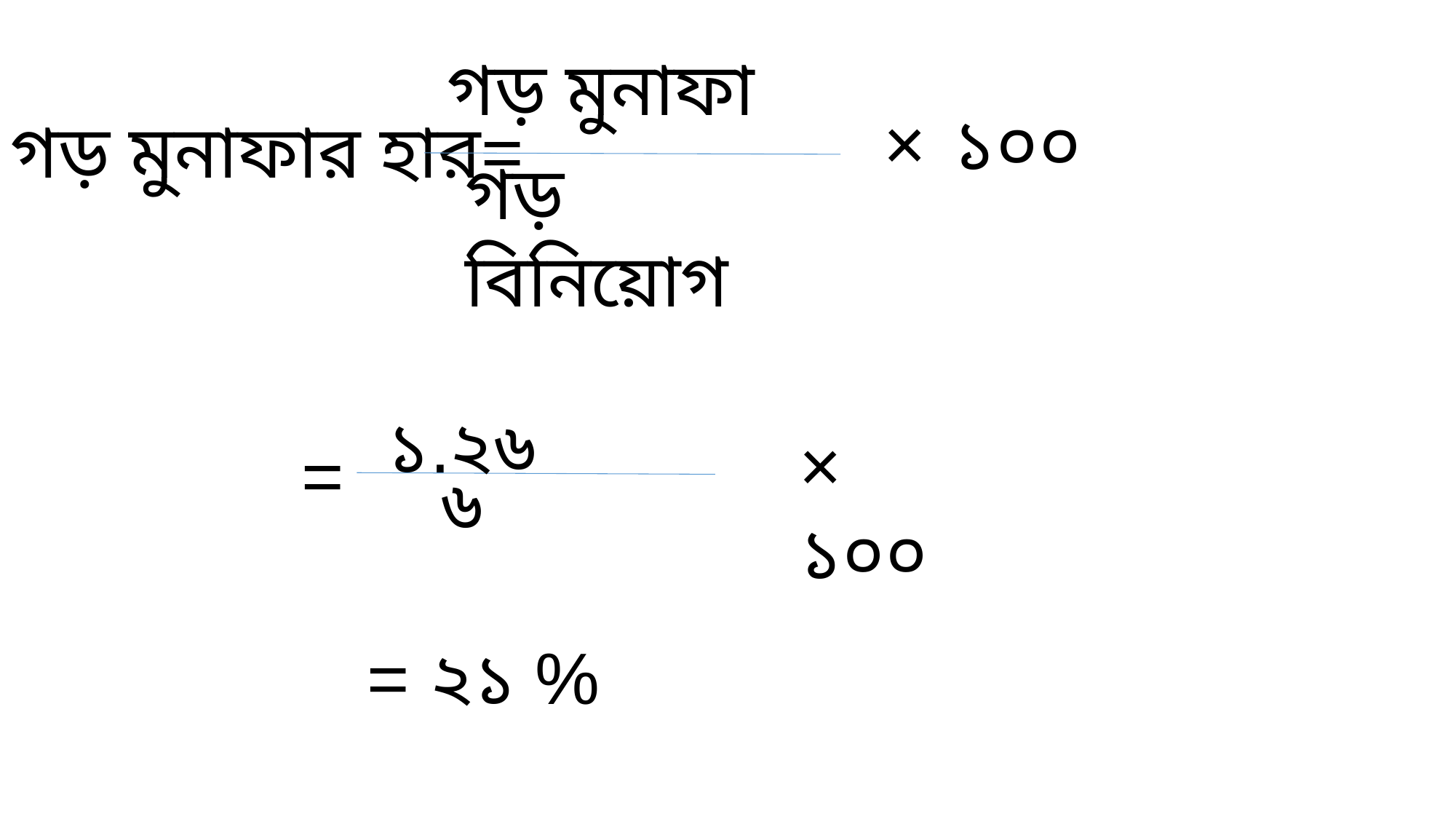

গড় মুনাফা
×  ১০০
গড় মুনাফার হার=
গড় বিনিয়োগ
১.২৬
× ১০০
=
৬
= ২১ %